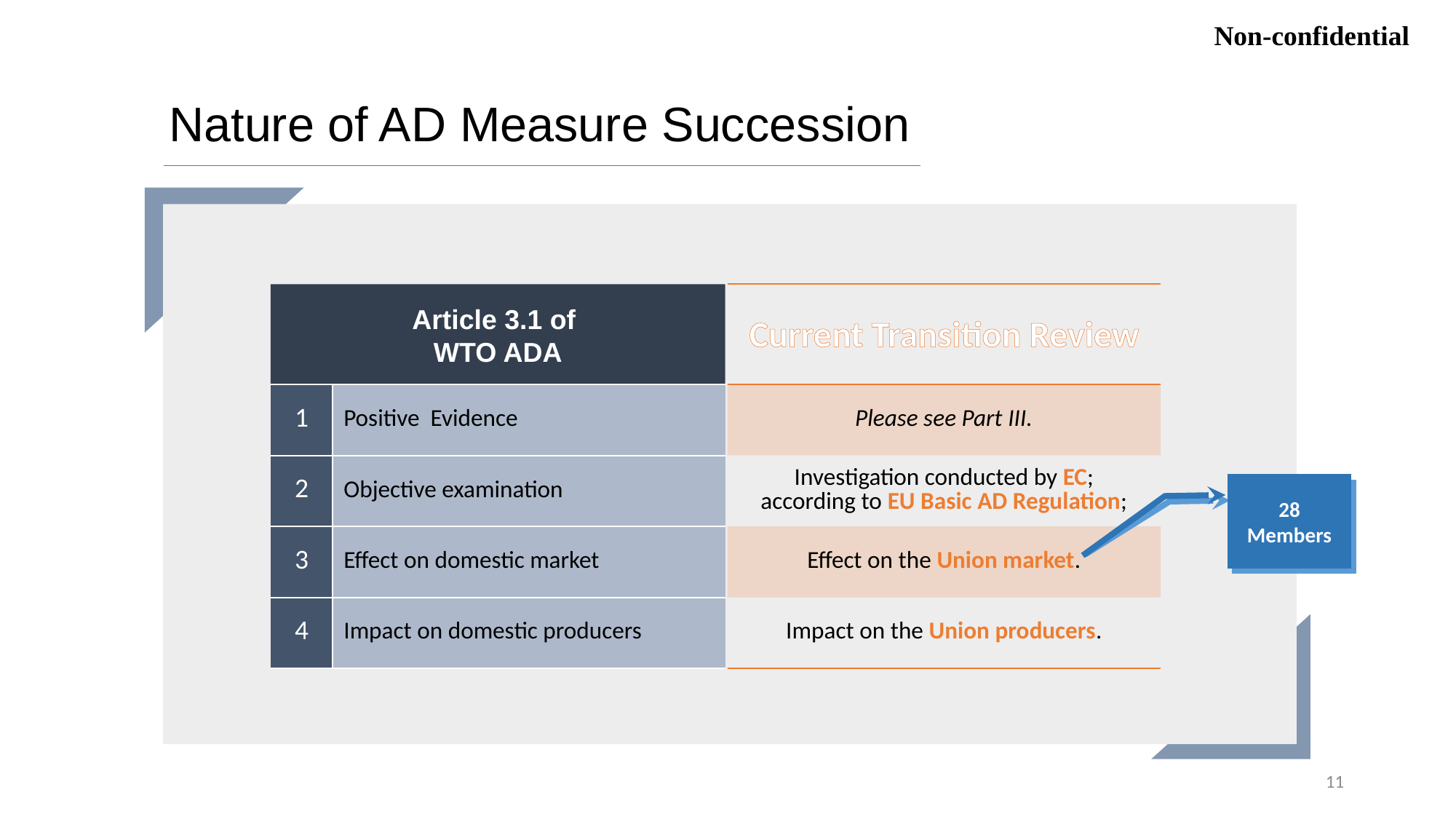

Non-confidential
Nature of AD Measure Succession

Article 3.1 of
WTO ADA
|  |
| --- |
| Please see Part III. |
| Investigation conducted by EC; according to EU Basic AD Regulation; |
| Effect on the Union market. |
| Impact on the Union producers. |
Current Transition Review
| 1 | Positive Evidence |
| --- | --- |
| 2 | Objective examination |
| 3 | Effect on domestic market |
| 4 | Impact on domestic producers |
28 Members

11